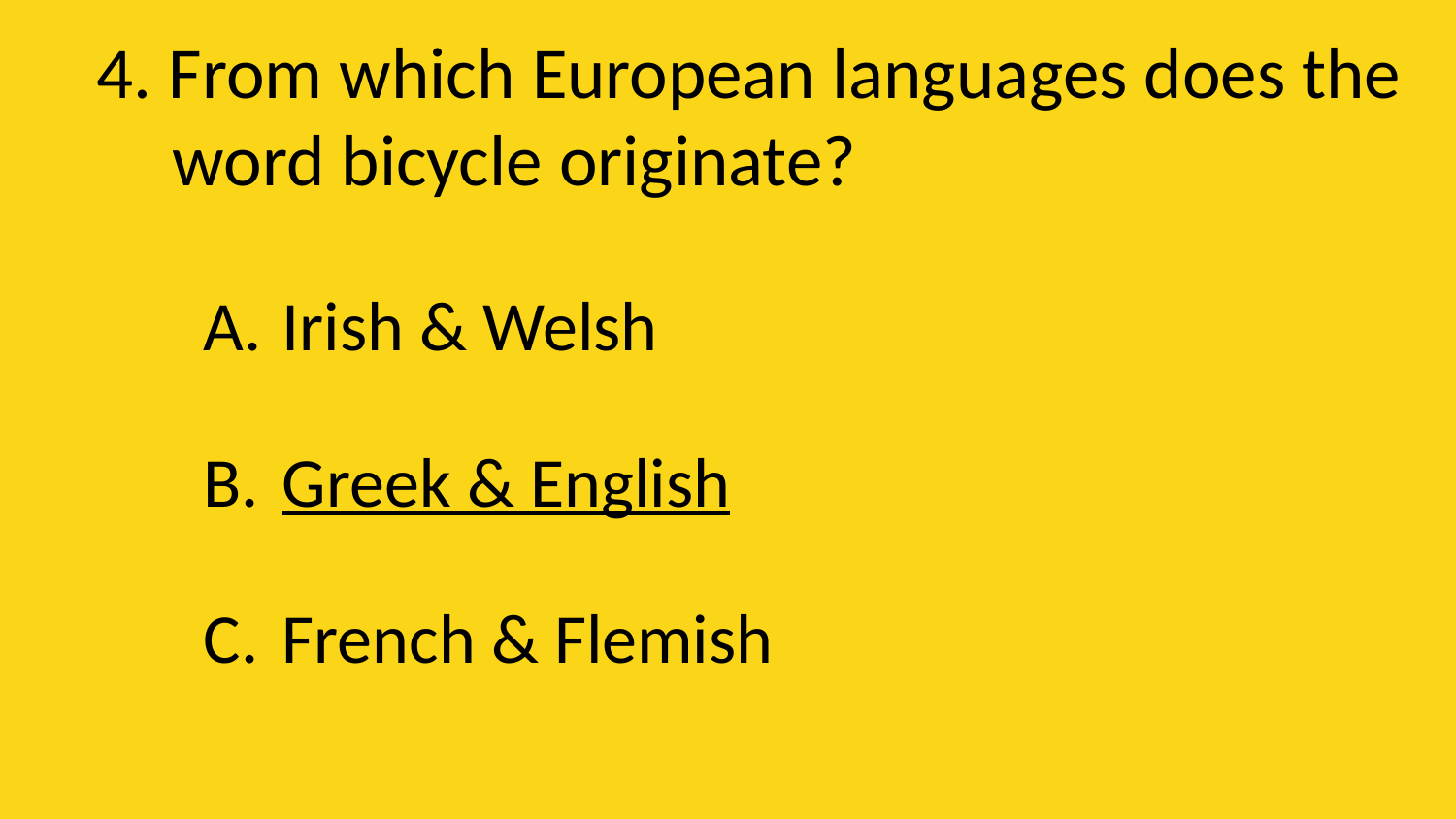

# 4. From which European languages does the word bicycle originate?
Irish & Welsh
Greek & English
French & Flemish